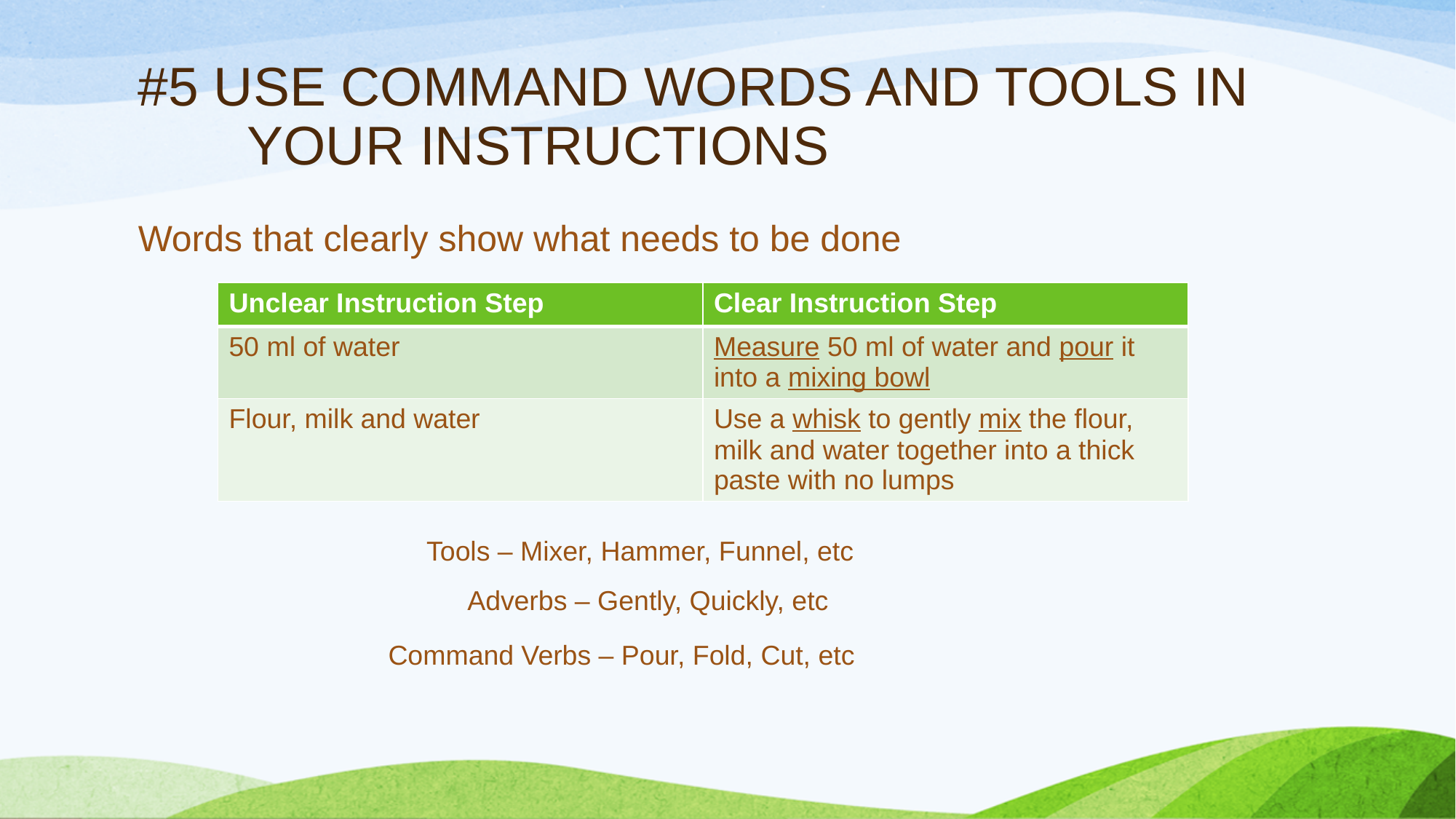

# #5 USE COMMAND WORDS AND TOOLS IN YOUR INSTRUCTIONS
Words that clearly show what needs to be done
| Unclear Instruction Step | Clear Instruction Step |
| --- | --- |
| 50 ml of water | Measure 50 ml of water and pour it into a mixing bowl |
| Flour, milk and water | Use a whisk to gently mix the flour, milk and water together into a thick paste with no lumps |
Tools – Mixer, Hammer, Funnel, etc
Adverbs – Gently, Quickly, etc
Command Verbs – Pour, Fold, Cut, etc